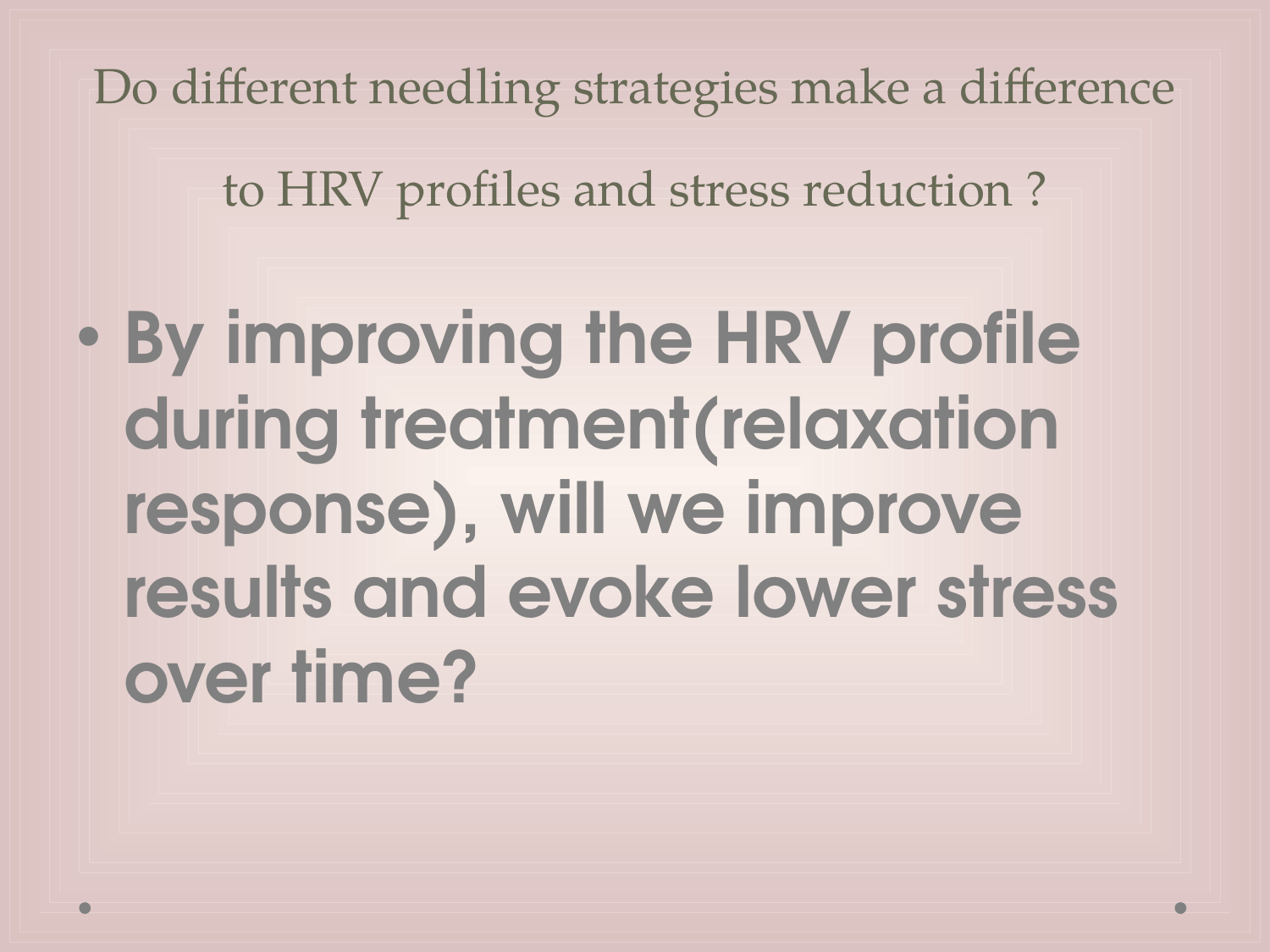

# Do different needling strategies make a difference to HRV profiles and stress reduction ?

By improving the HRV profile during treatment(relaxation response), will we improve results and evoke lower stress over time?